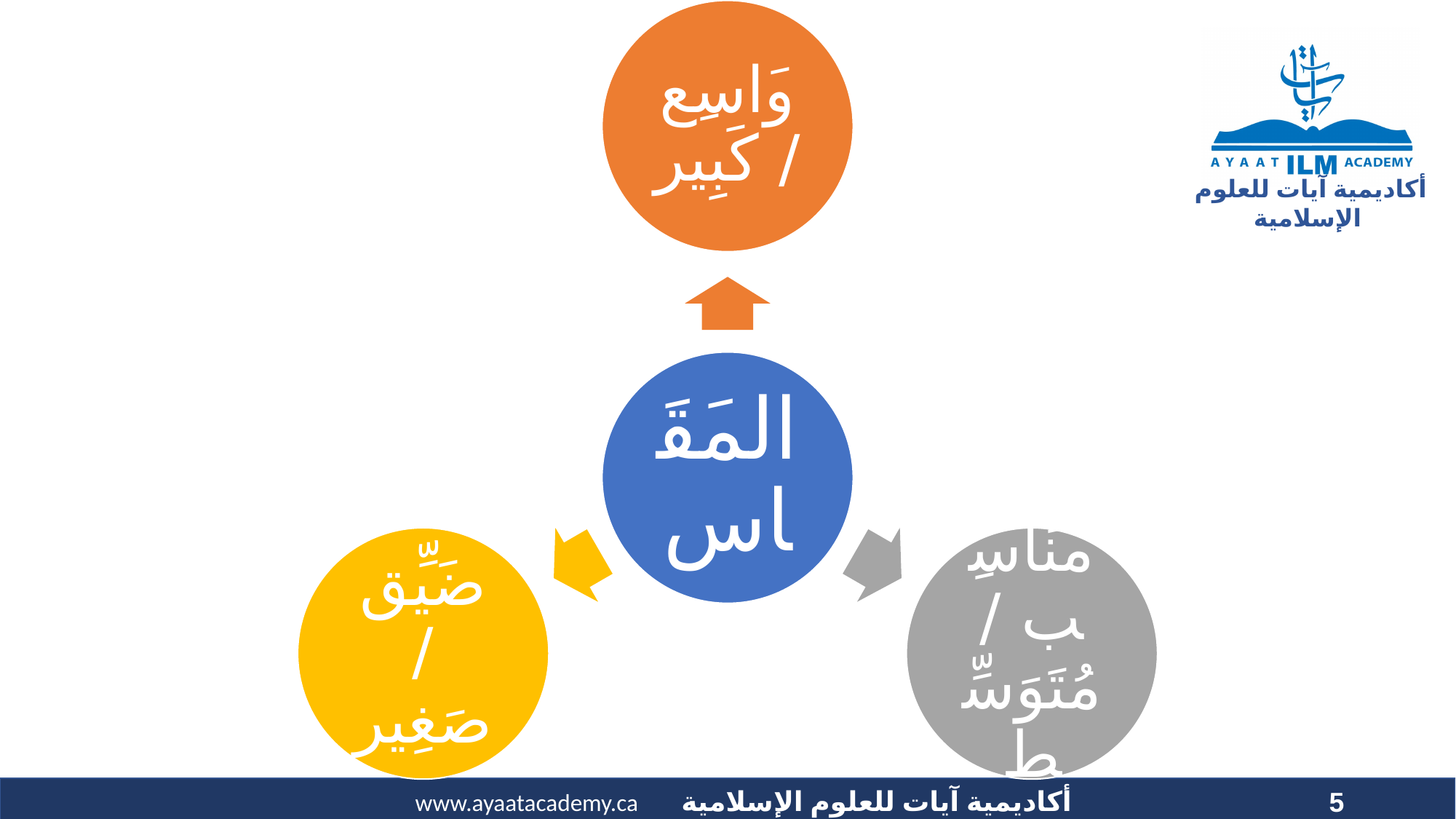

المَقَاس

وَاسِع / كَبِير

مُنَاسِب / مُتَوَسِّط

ضَيِّق / صَغِير
5